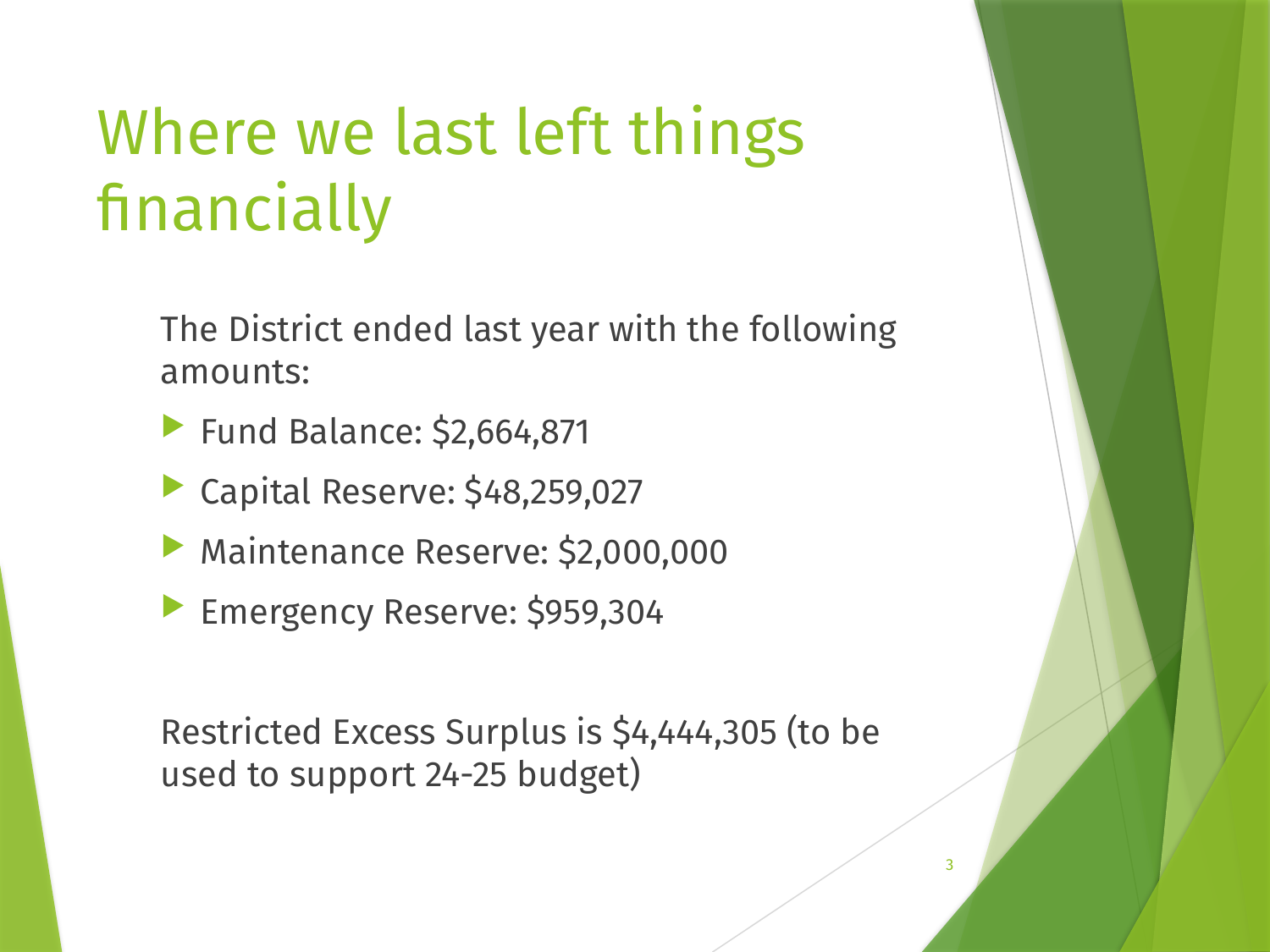

# Where we last left things financially
The District ended last year with the following amounts:
Fund Balance: $2,664,871
Capital Reserve: $48,259,027
Maintenance Reserve: $2,000,000
Emergency Reserve: $959,304

Restricted Excess Surplus is $4,444,305 (to be used to support 24-25 budget)
3